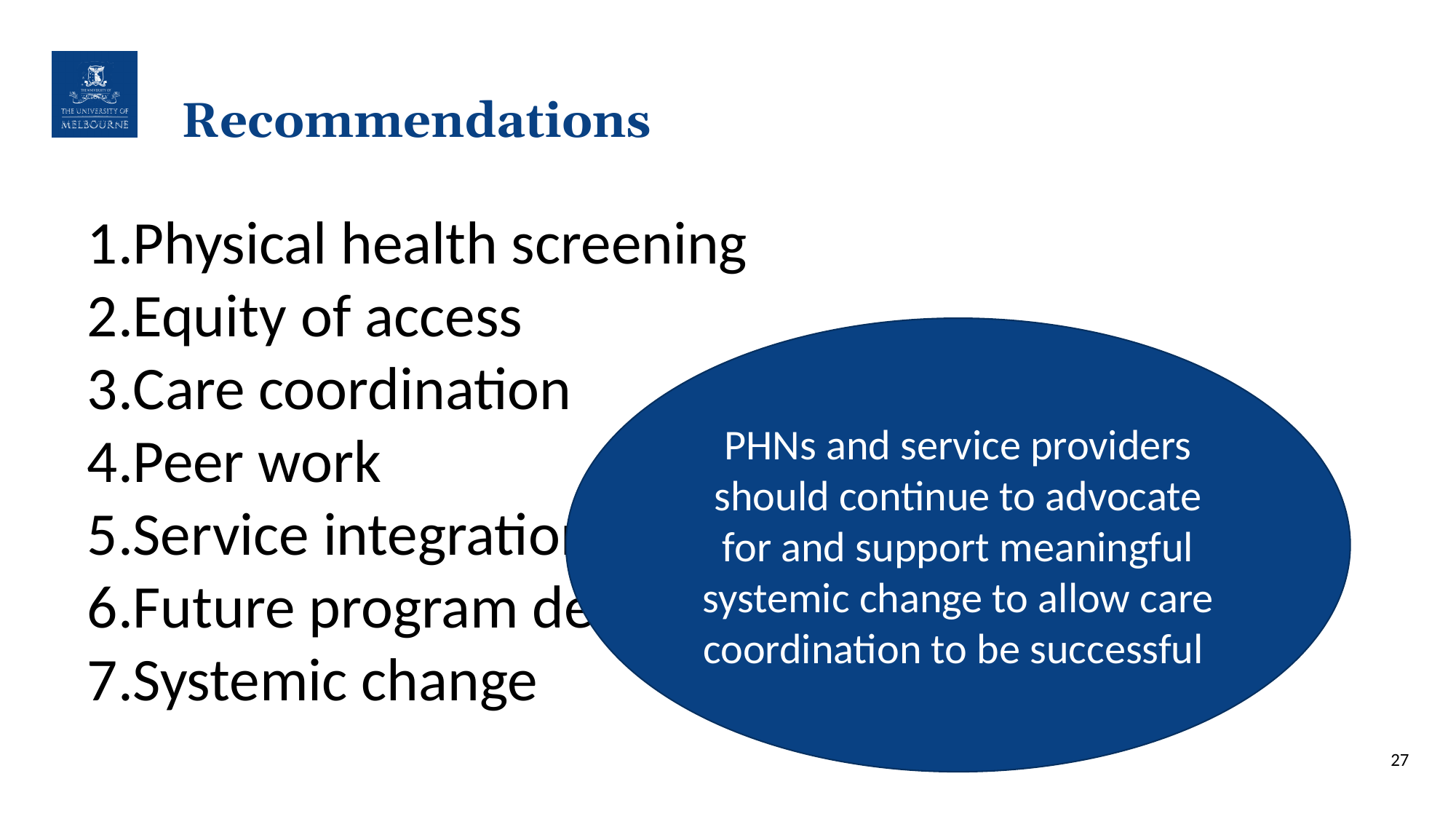

# Recommendations
Physical health screening
Equity of access
Care coordination
Peer work
Service integration
Future program development
Systemic change
PHNs and service providers should continue to advocate for and support meaningful systemic change to allow care coordination to be successful
27